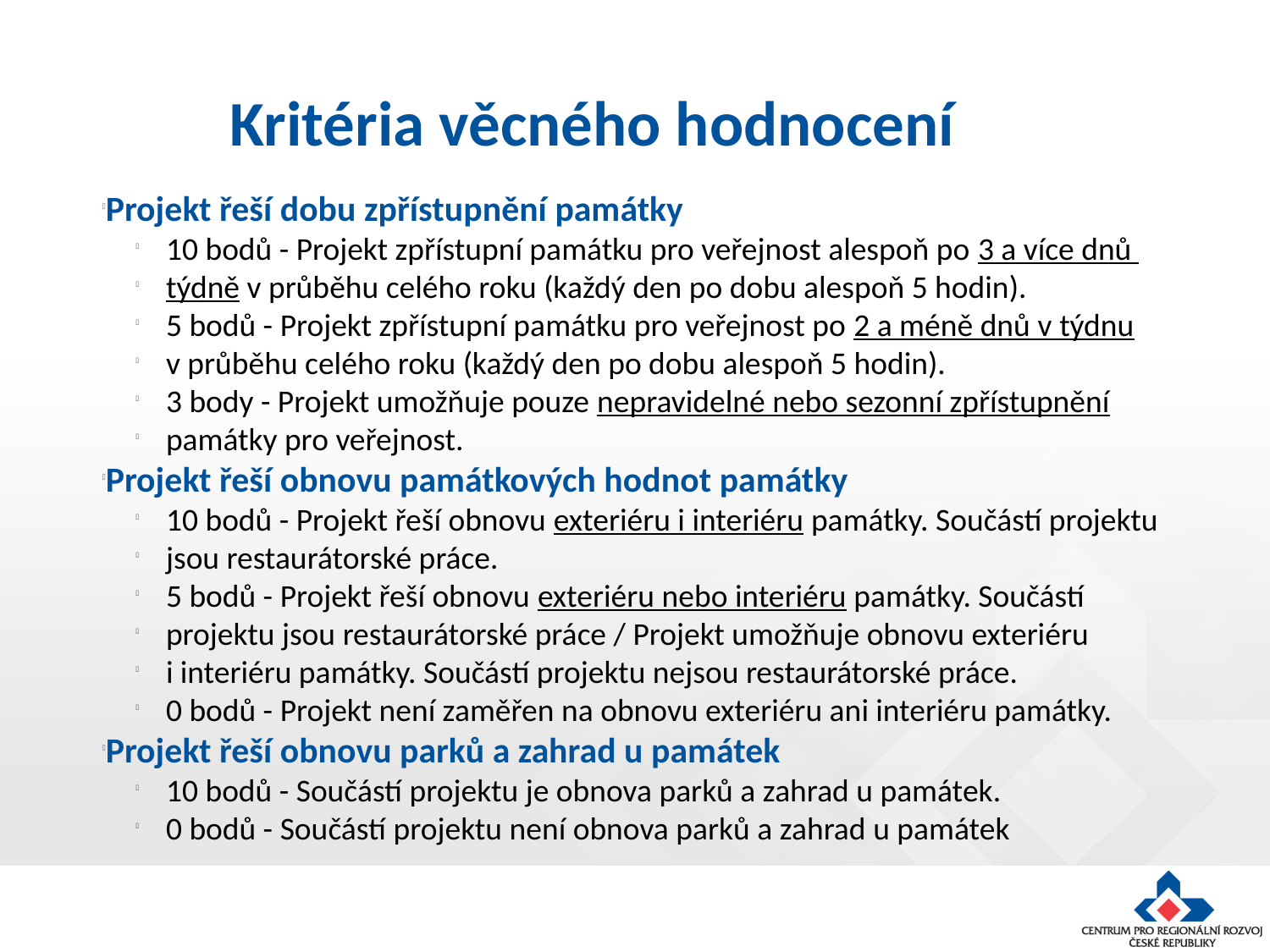

Kritéria věcného hodnocení
Projekt řeší dobu zpřístupnění památky
10 bodů - Projekt zpřístupní památku pro veřejnost alespoň po 3 a více dnů
týdně v průběhu celého roku (každý den po dobu alespoň 5 hodin).
5 bodů - Projekt zpřístupní památku pro veřejnost po 2 a méně dnů v týdnu
v průběhu celého roku (každý den po dobu alespoň 5 hodin).
3 body - Projekt umožňuje pouze nepravidelné nebo sezonní zpřístupnění
památky pro veřejnost.
Projekt řeší obnovu památkových hodnot památky
10 bodů - Projekt řeší obnovu exteriéru i interiéru památky. Součástí projektu
jsou restaurátorské práce.
5 bodů - Projekt řeší obnovu exteriéru nebo interiéru památky. Součástí
projektu jsou restaurátorské práce / Projekt umožňuje obnovu exteriéru
i interiéru památky. Součástí projektu nejsou restaurátorské práce.
0 bodů - Projekt není zaměřen na obnovu exteriéru ani interiéru památky.
Projekt řeší obnovu parků a zahrad u památek
10 bodů - Součástí projektu je obnova parků a zahrad u památek.
0 bodů - Součástí projektu není obnova parků a zahrad u památek